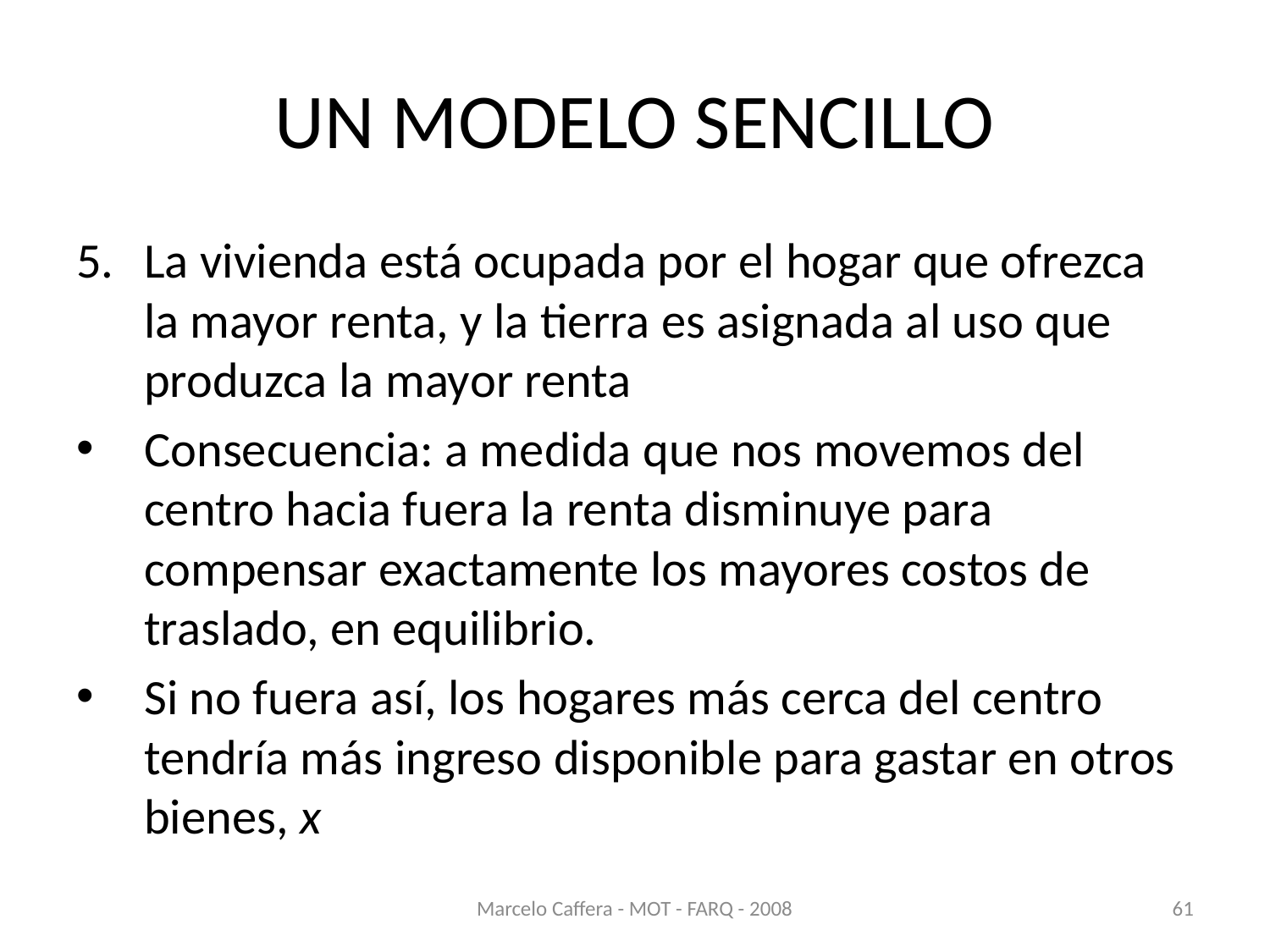

# UN MODELO SENCILLO
La vivienda está ocupada por el hogar que ofrezca la mayor renta, y la tierra es asignada al uso que produzca la mayor renta
Consecuencia: a medida que nos movemos del centro hacia fuera la renta disminuye para compensar exactamente los mayores costos de traslado, en equilibrio.
Si no fuera así, los hogares más cerca del centro tendría más ingreso disponible para gastar en otros bienes, x
Marcelo Caffera - MOT - FARQ - 2008
61